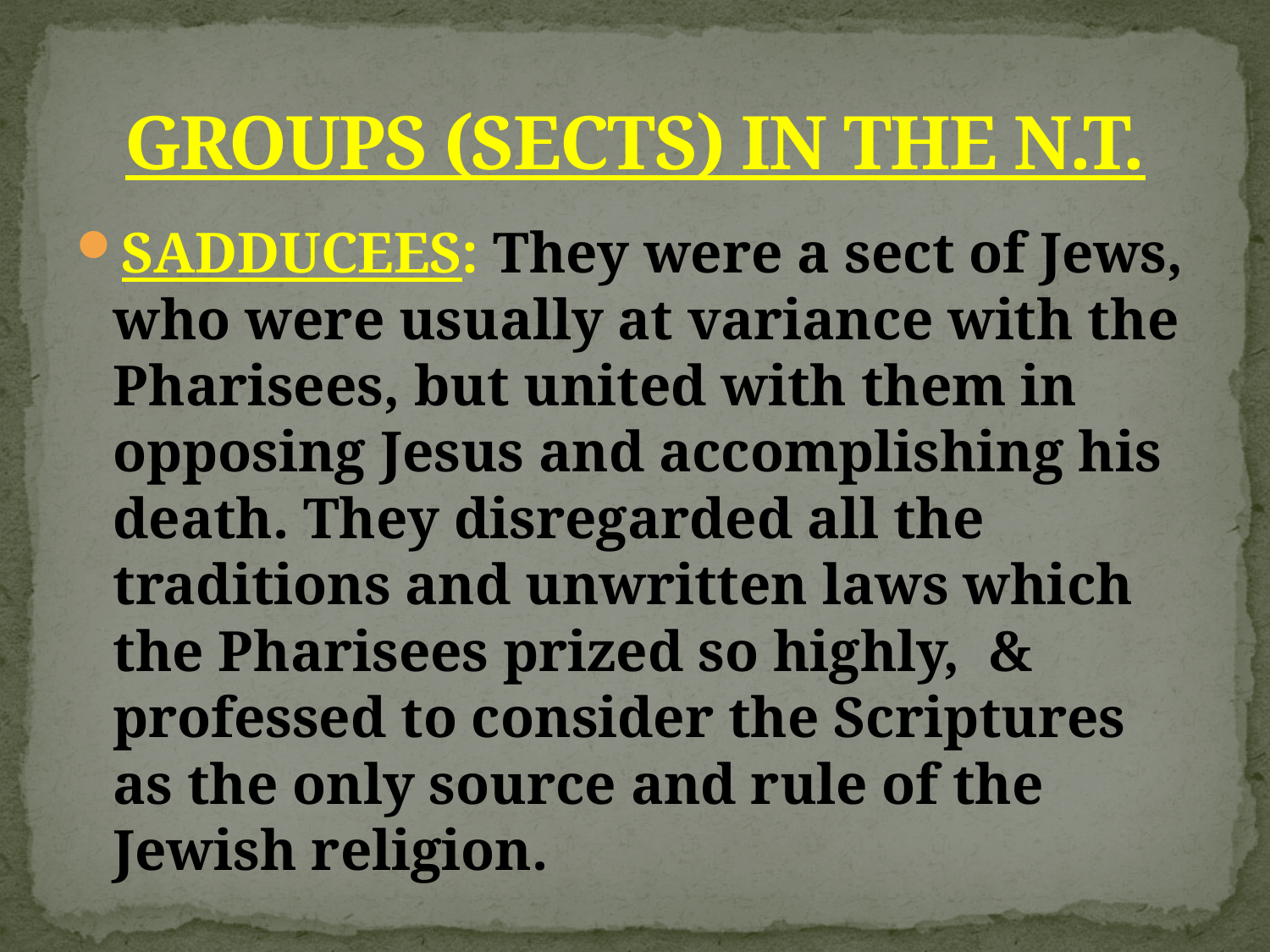

# GROUPS (SECTS) IN THE N.T.
SADDUCEES: They were a sect of Jews, who were usually at variance with the  Pharisees, but united with them in opposing Jesus and accomplishing his death. They disregarded all the traditions and unwritten laws which the Pharisees prized so highly,  & professed to consider the Scriptures as the only source and rule of the Jewish religion.